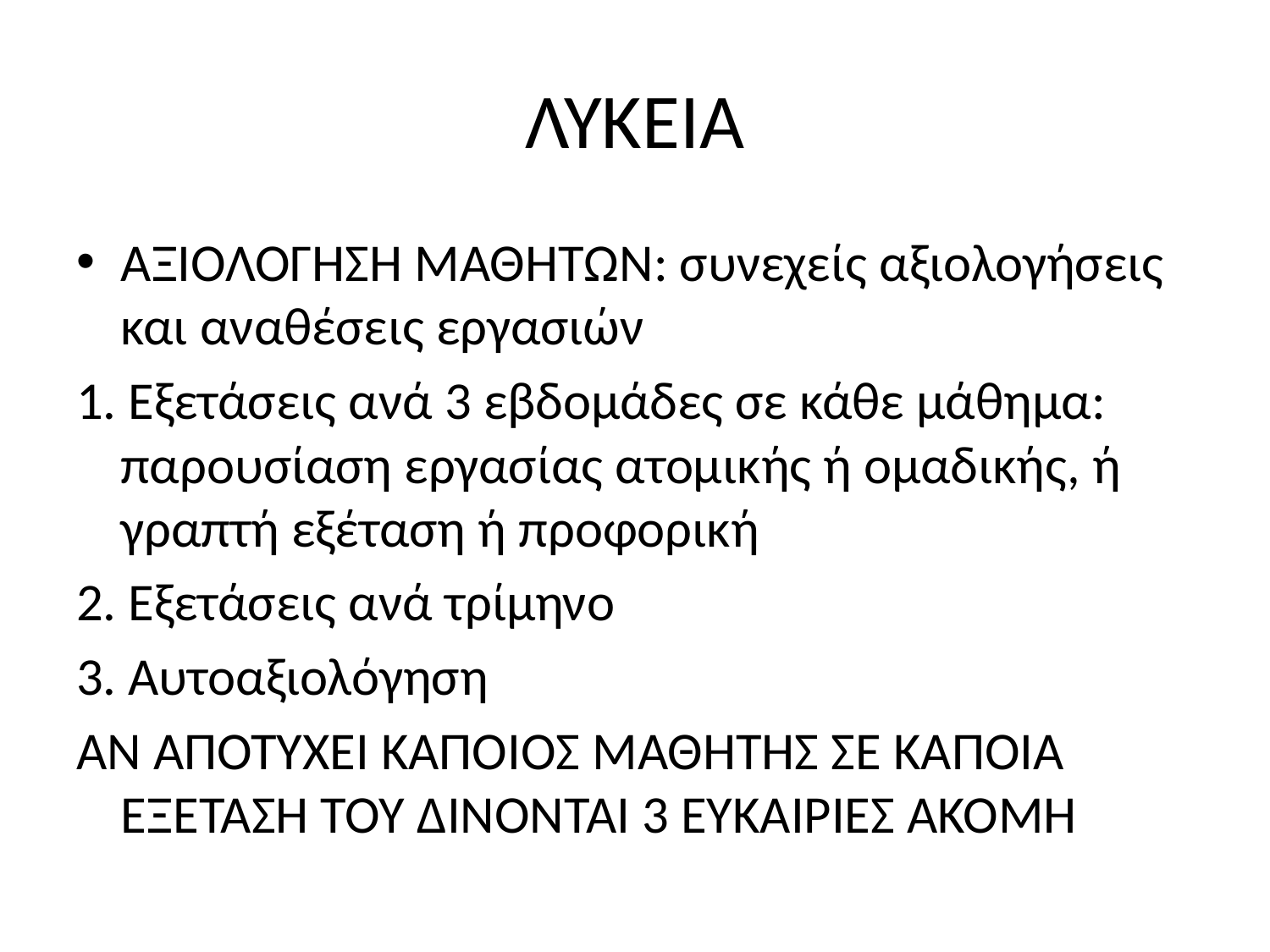

# ΛΥΚΕΙΑ
ΑΞΙΟΛΟΓΗΣΗ ΜΑΘΗΤΩΝ: συνεχείς αξιολογήσεις και αναθέσεις εργασιών
1. Εξετάσεις ανά 3 εβδομάδες σε κάθε μάθημα: παρουσίαση εργασίας ατομικής ή ομαδικής, ή γραπτή εξέταση ή προφορική
2. Εξετάσεις ανά τρίμηνο
3. Αυτοαξιολόγηση
ΑΝ ΑΠΟΤΥΧΕΙ ΚΑΠΟΙΟΣ ΜΑΘΗΤΗΣ ΣΕ ΚΑΠΟΙΑ ΕΞΕΤΑΣΗ ΤΟΥ ΔΙΝΟΝΤΑΙ 3 ΕΥΚΑΙΡΙΕΣ ΑΚΟΜΗ